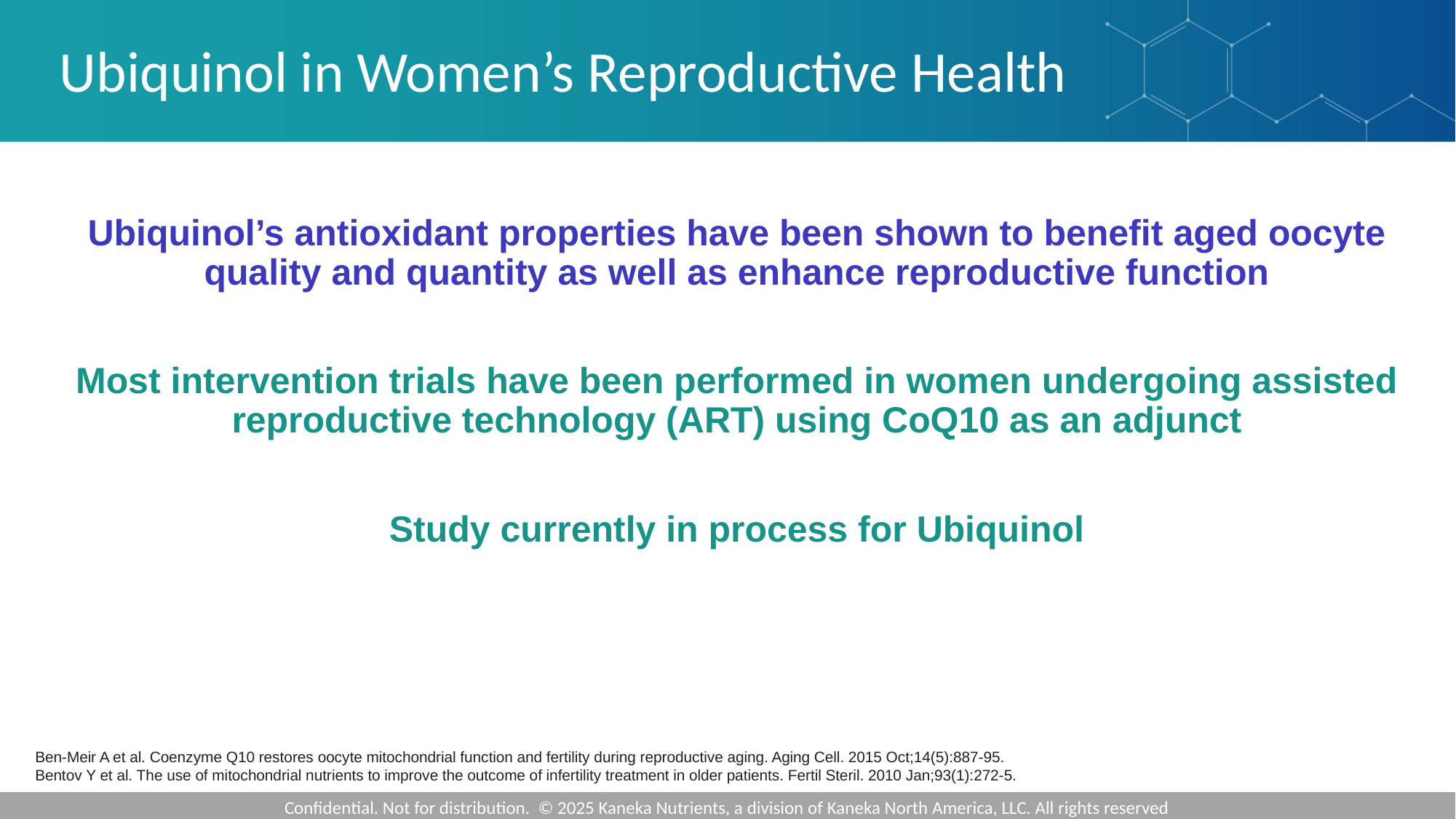

# Ubiquinol in Women’s Reproductive Health
Ubiquinol’s antioxidant properties have been shown to benefit aged oocyte quality and quantity as well as enhance reproductive function

Most intervention trials have been performed in women undergoing assisted reproductive technology (ART) using CoQ10 as an adjunct

Study currently in process for Ubiquinol

Ben-Meir A et al. Coenzyme Q10 restores oocyte mitochondrial function and fertility during reproductive aging. Aging Cell. 2015 Oct;14(5):887-95.
Bentov Y et al. The use of mitochondrial nutrients to improve the outcome of infertility treatment in older patients. Fertil Steril. 2010 Jan;93(1):272-5.